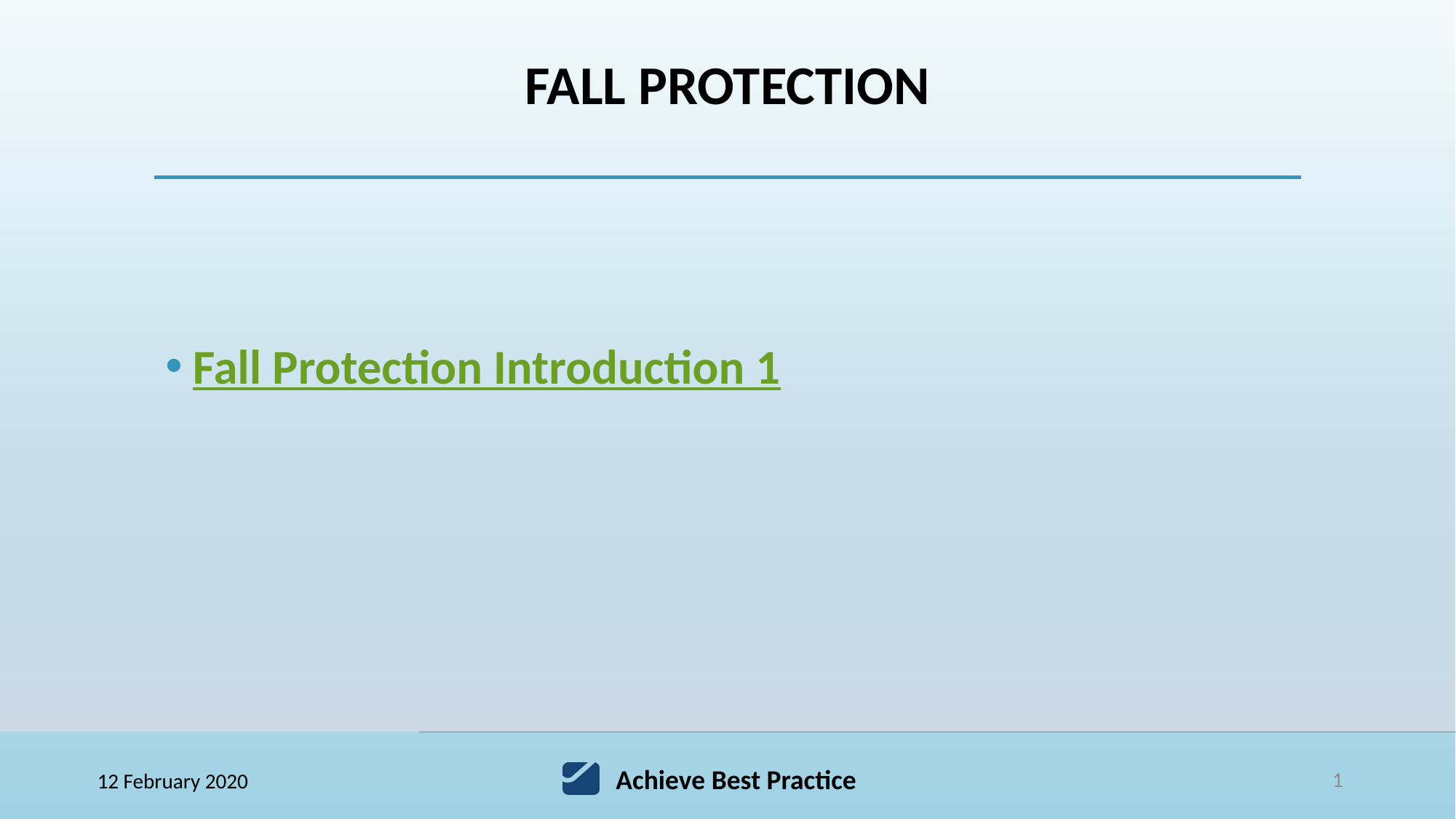

# Fall protection
Fall Protection Introduction 1